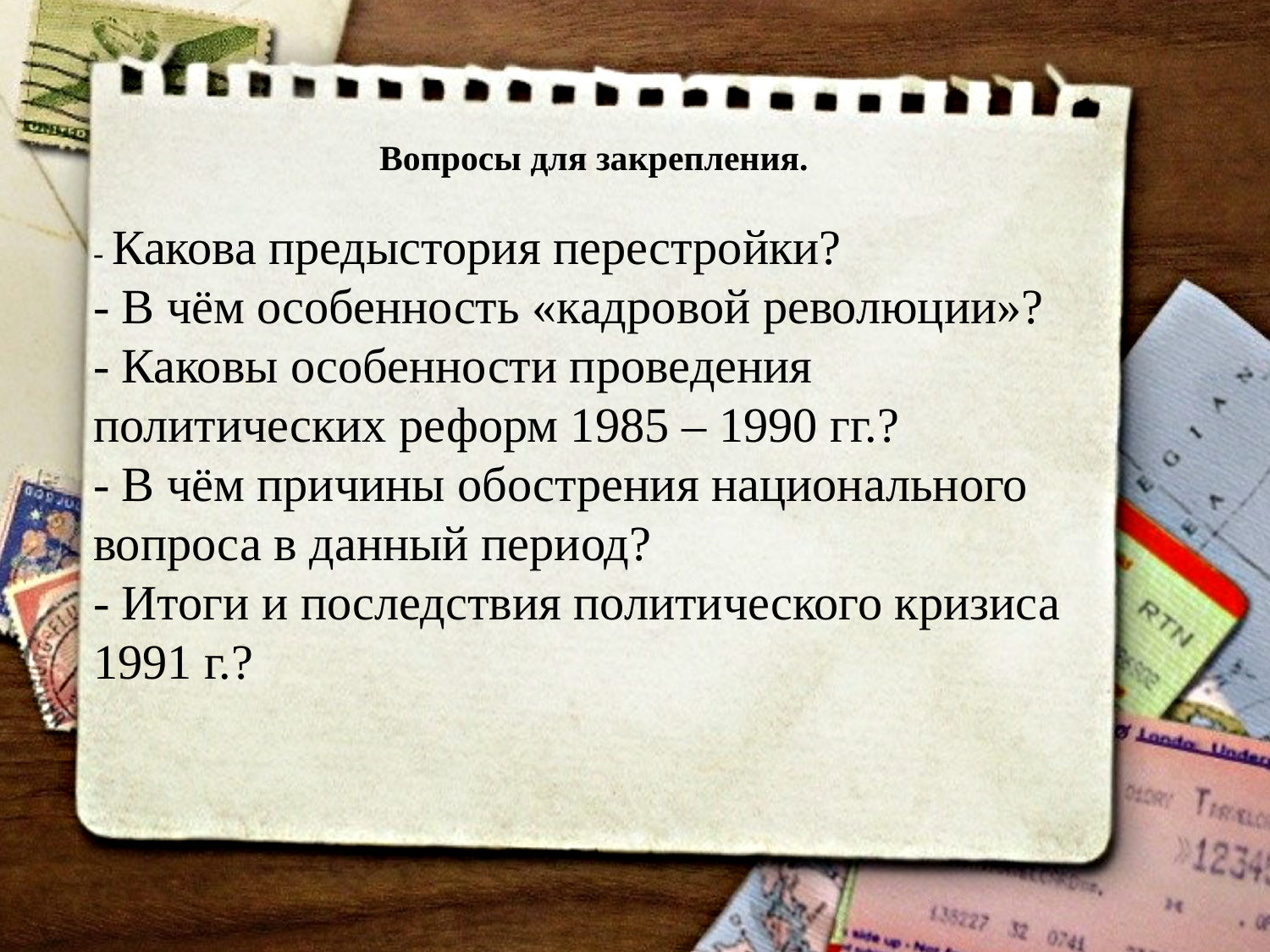

Вопросы для закрепления.

- Какова предыстория перестройки?
- В чём особенность «кадровой революции»?
- Каковы особенности проведения политических реформ 1985 – 1990 гг.?
- В чём причины обострения национального вопроса в данный период?
- Итоги и последствия политического кризиса 1991 г.?